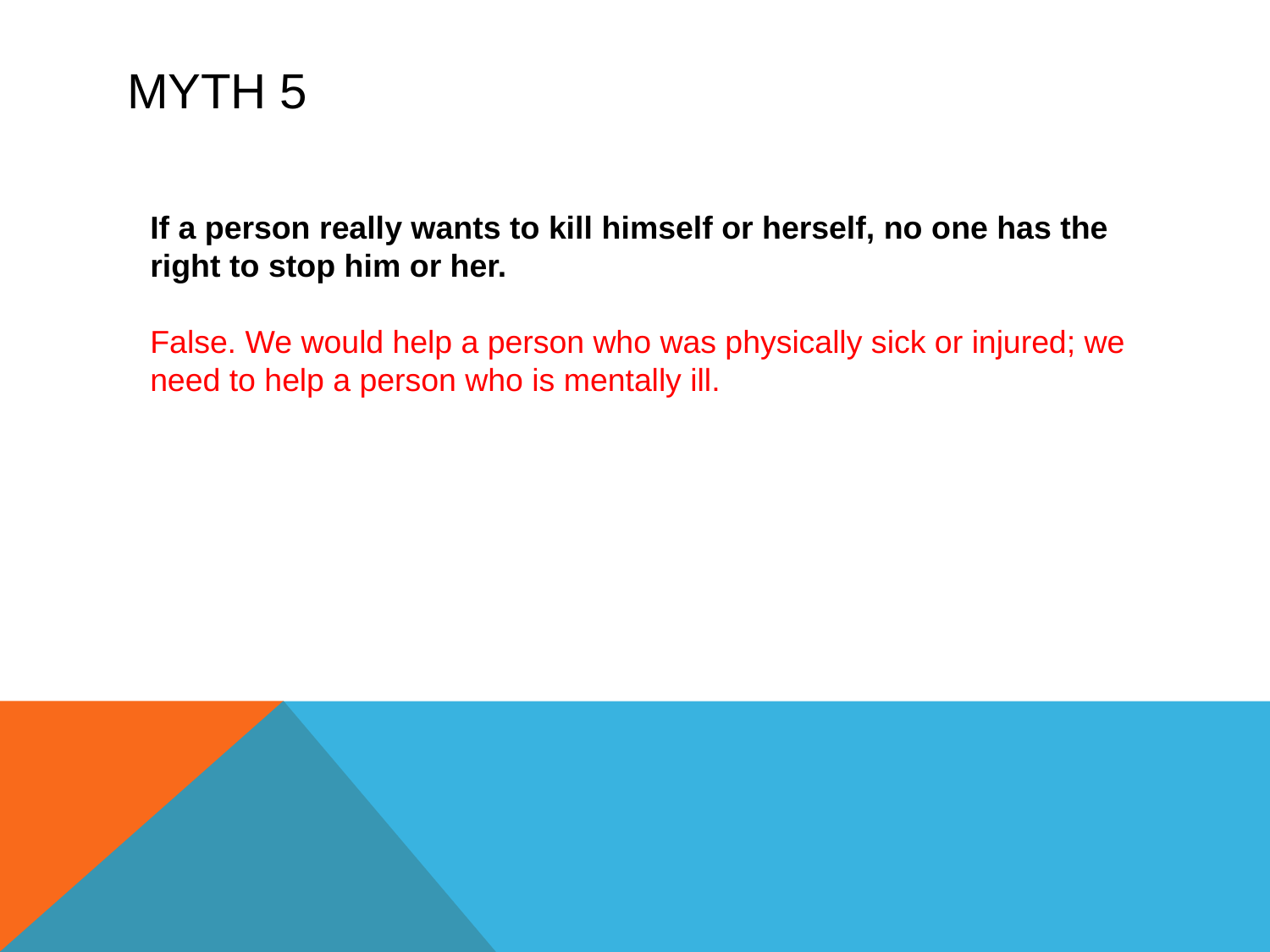

# Myth 5
If a person really wants to kill himself or herself, no one has the right to stop him or her.
False. We would help a person who was physically sick or injured; we need to help a person who is mentally ill.